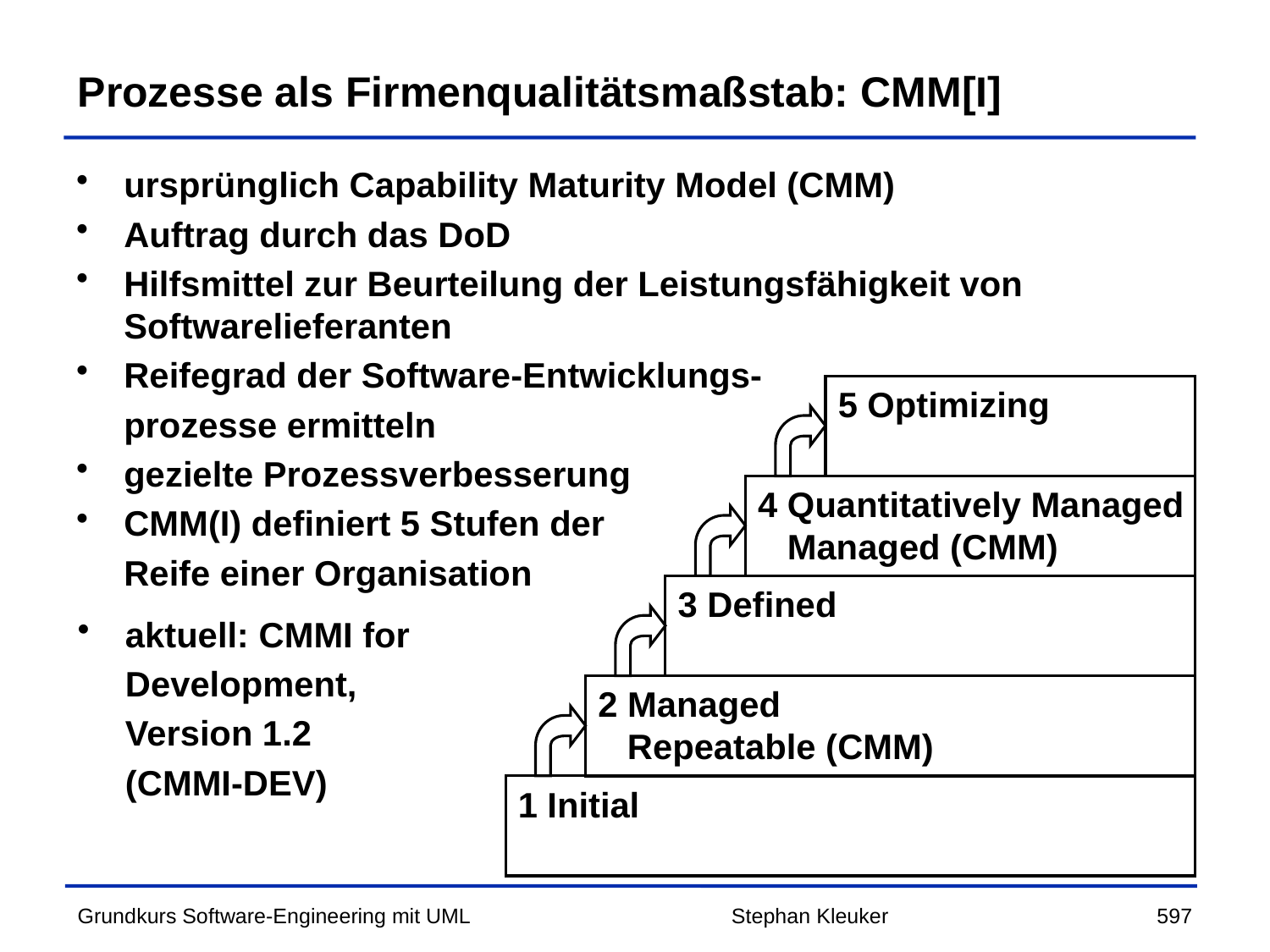

# Prozesse als Firmenqualitätsmaßstab: CMM[I]
ursprünglich Capability Maturity Model (CMM)
Auftrag durch das DoD
Hilfsmittel zur Beurteilung der Leistungsfähigkeit von Softwarelieferanten
Reifegrad der Software-Entwicklungs-
	prozesse ermitteln
gezielte Prozessverbesserung
CMM(I) definiert 5 Stufen der
	Reife einer Organisation

5 Optimizing

4 Quantitatively Managed
   Managed (CMM)

3 Defined

2 Managed
   Repeatable (CMM)

1 Initial

aktuell: CMMI for
	Development,
	Version 1.2
	(CMMI-DEV)

Stephan Kleuker